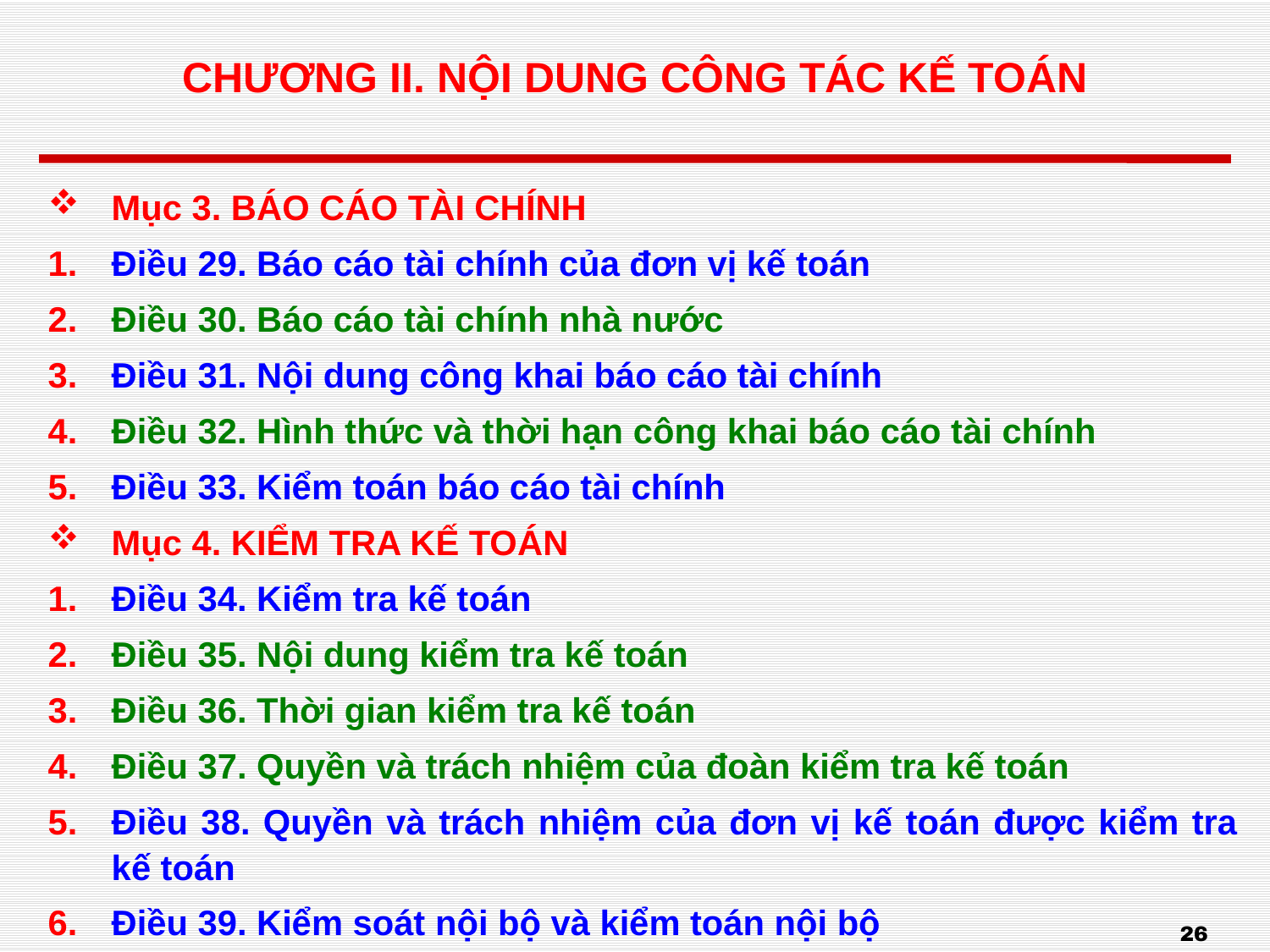

# CHƯƠNG II. NỘI DUNG CÔNG TÁC KẾ TOÁN
Mục 3. BÁO CÁO TÀI CHÍNH
Điều 29. Báo cáo tài chính của đơn vị kế toán
Điều 30. Báo cáo tài chính nhà nước
Điều 31. Nội dung công khai báo cáo tài chính
Điều 32. Hình thức và thời hạn công khai báo cáo tài chính
Điều 33. Kiểm toán báo cáo tài chính
Mục 4. KIỂM TRA KẾ TOÁN
Điều 34. Kiểm tra kế toán
Điều 35. Nội dung kiểm tra kế toán
Điều 36. Thời gian kiểm tra kế toán
Điều 37. Quyền và trách nhiệm của đoàn kiểm tra kế toán
Điều 38. Quyền và trách nhiệm của đơn vị kế toán được kiểm tra kế toán
Điều 39. Kiểm soát nội bộ và kiểm toán nội bộ